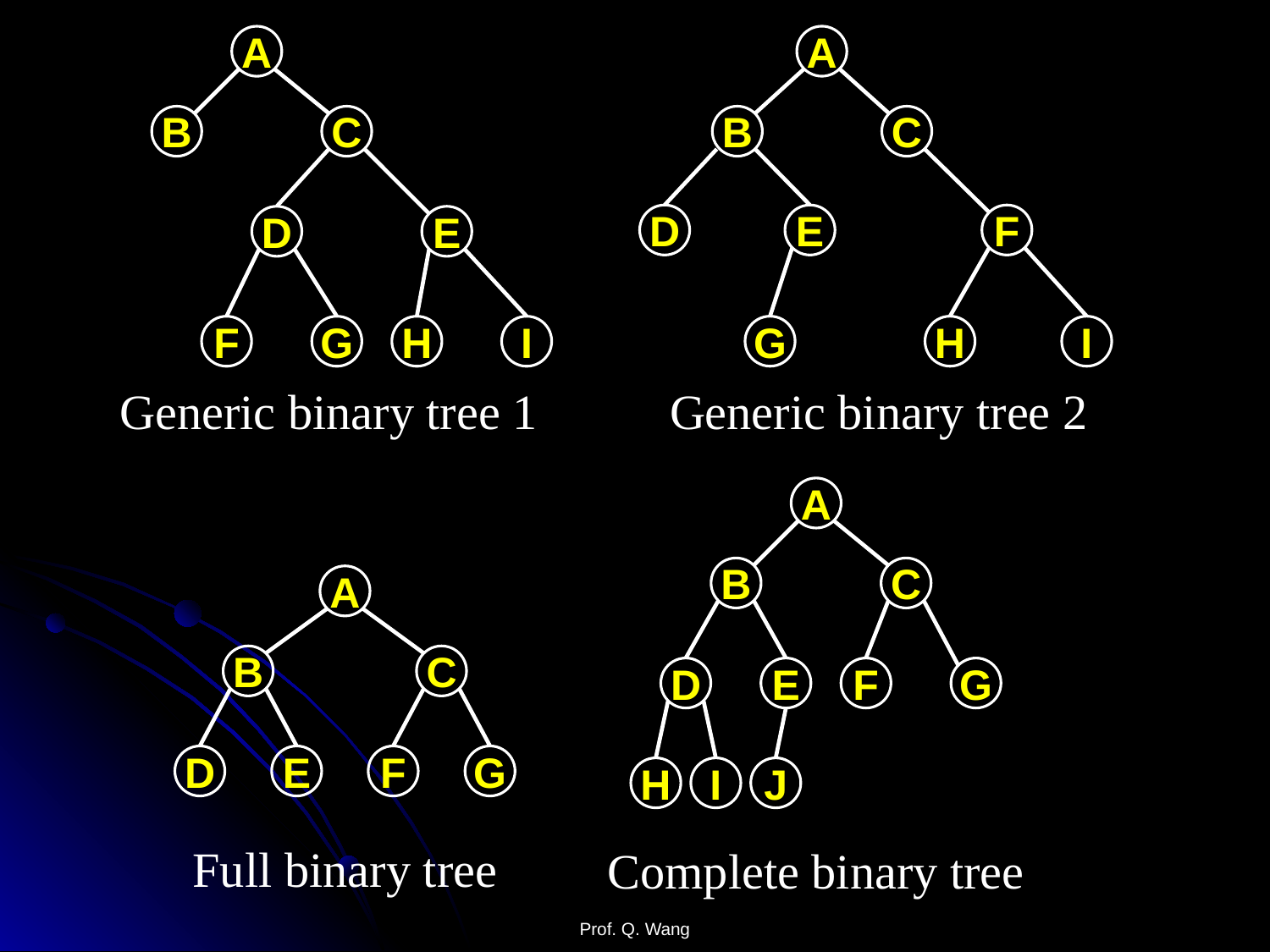

A
A
B
C
D
E
F
G
H
I
B
C
D
E
F
G
H
I
Generic binary tree 2
Generic binary tree 1
A
B
C
D
E
F
G
H
I
J
A
B
C
D
E
F
G
Full binary tree
Complete binary tree

Prof. Q. Wang